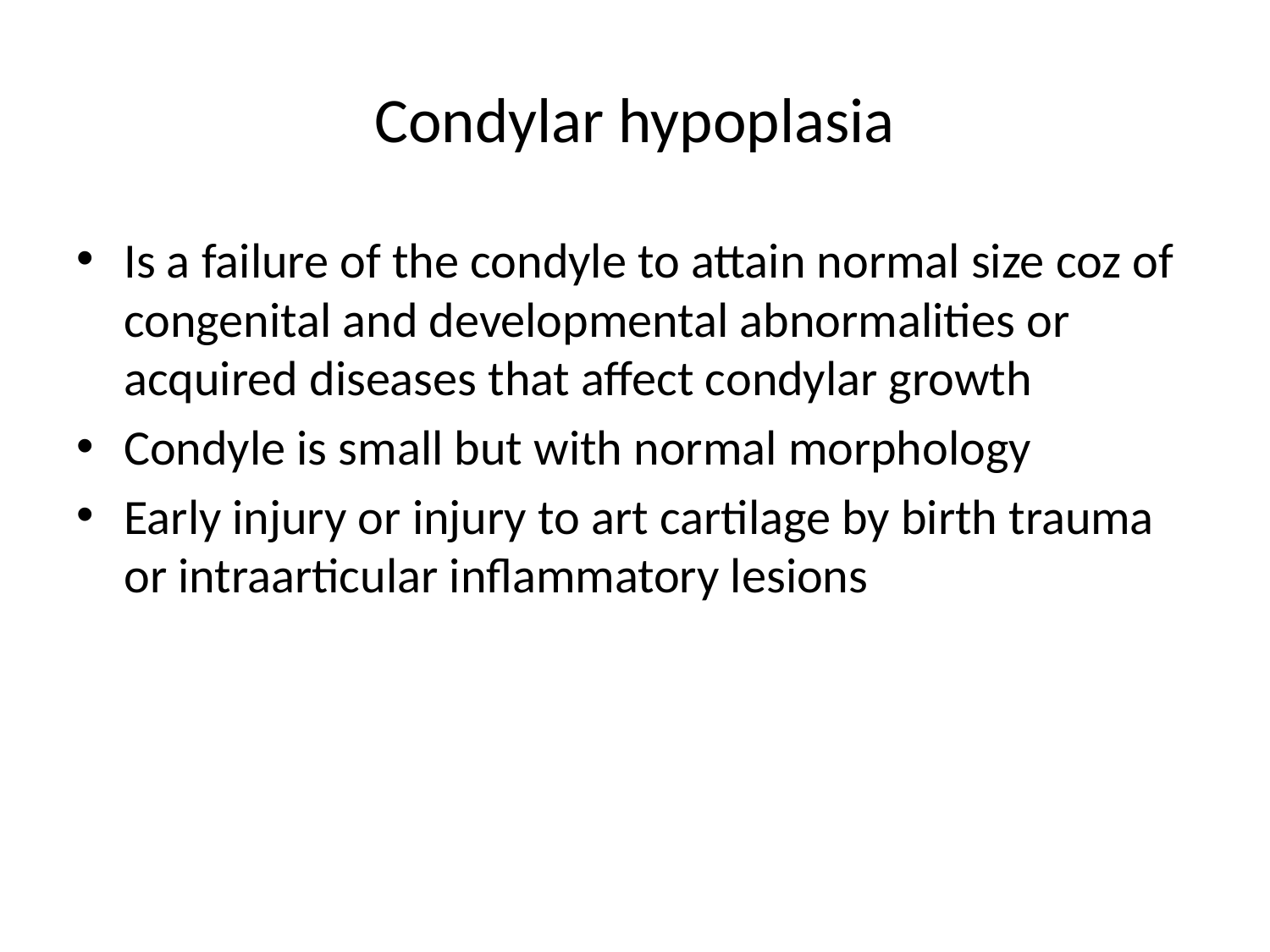

# Condylar hypoplasia
Is a failure of the condyle to attain normal size coz of congenital and developmental abnormalities or acquired diseases that affect condylar growth
Condyle is small but with normal morphology
Early injury or injury to art cartilage by birth trauma or intraarticular inflammatory lesions